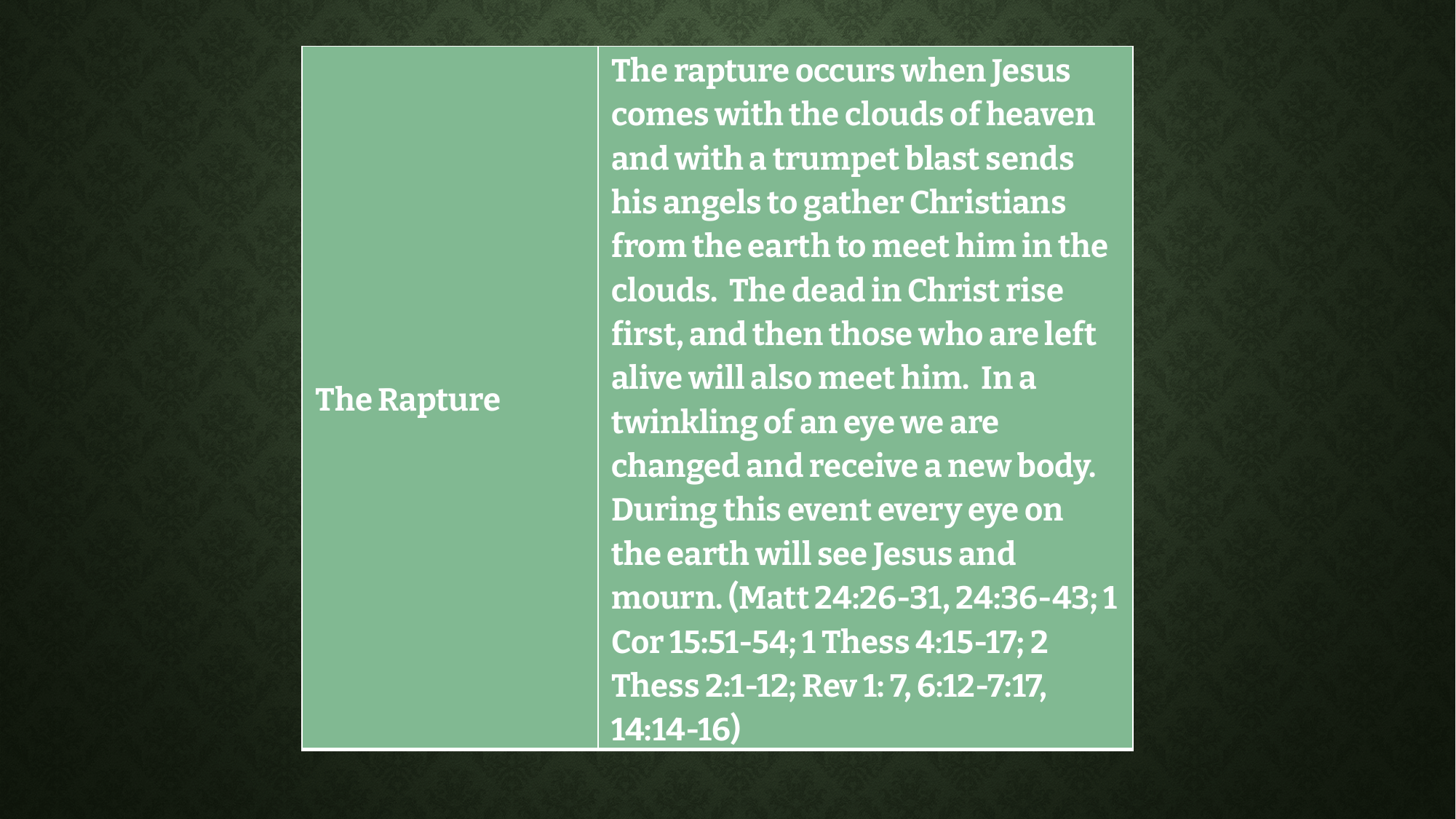

| The Rapture | The rapture occurs when Jesus comes with the clouds of heaven and with a trumpet blast sends his angels to gather Christians from the earth to meet him in the clouds. The dead in Christ rise first, and then those who are left alive will also meet him. In a twinkling of an eye we are changed and receive a new body. During this event every eye on the earth will see Jesus and mourn. (Matt 24:26-31, 24:36-43; 1 Cor 15:51-54; 1 Thess 4:15-17; 2 Thess 2:1-12; Rev 1: 7, 6:12-7:17, 14:14-16) |
| --- | --- |
# An important definition: